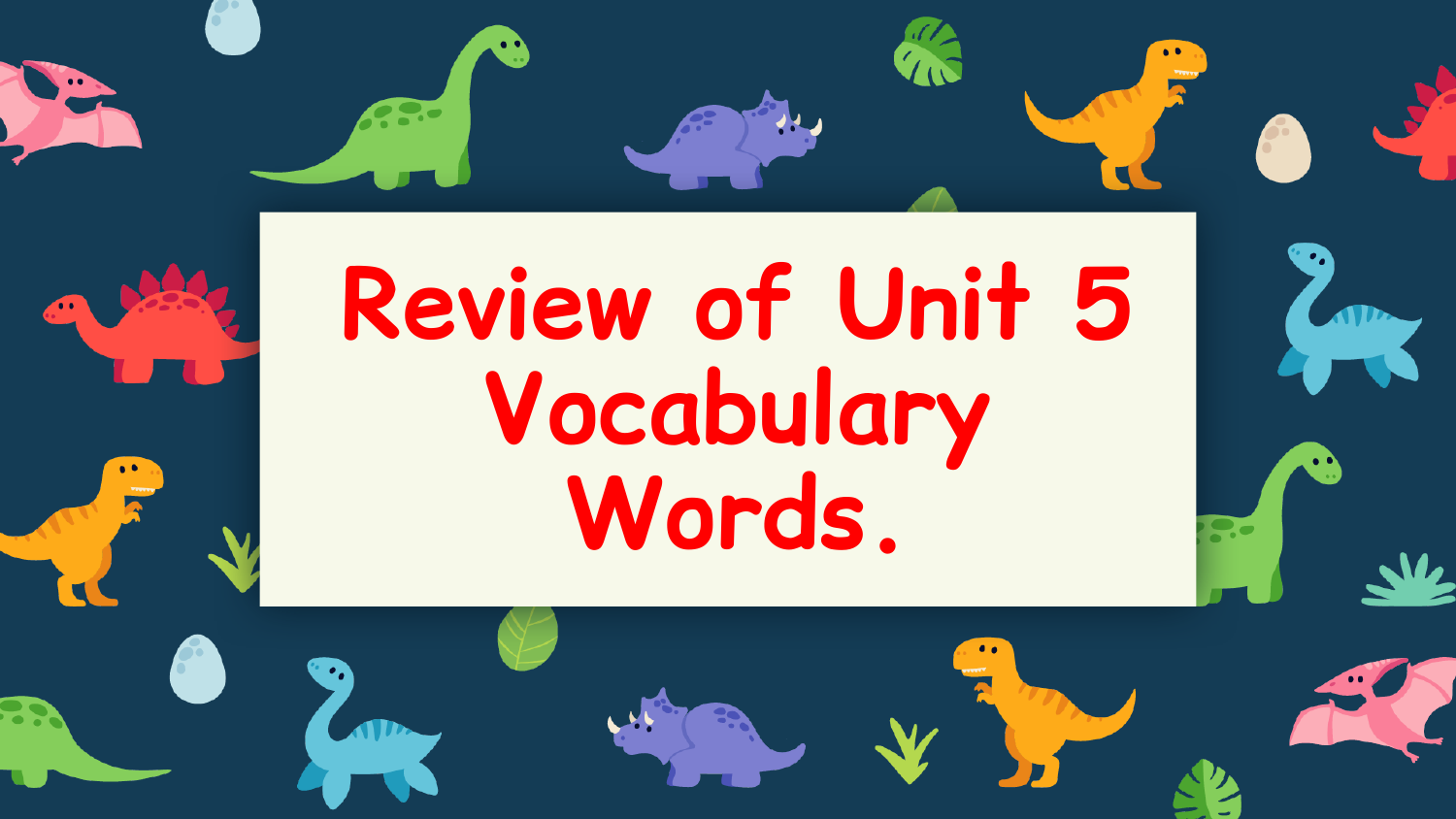

# Review of Unit 5 Vocabulary Words.